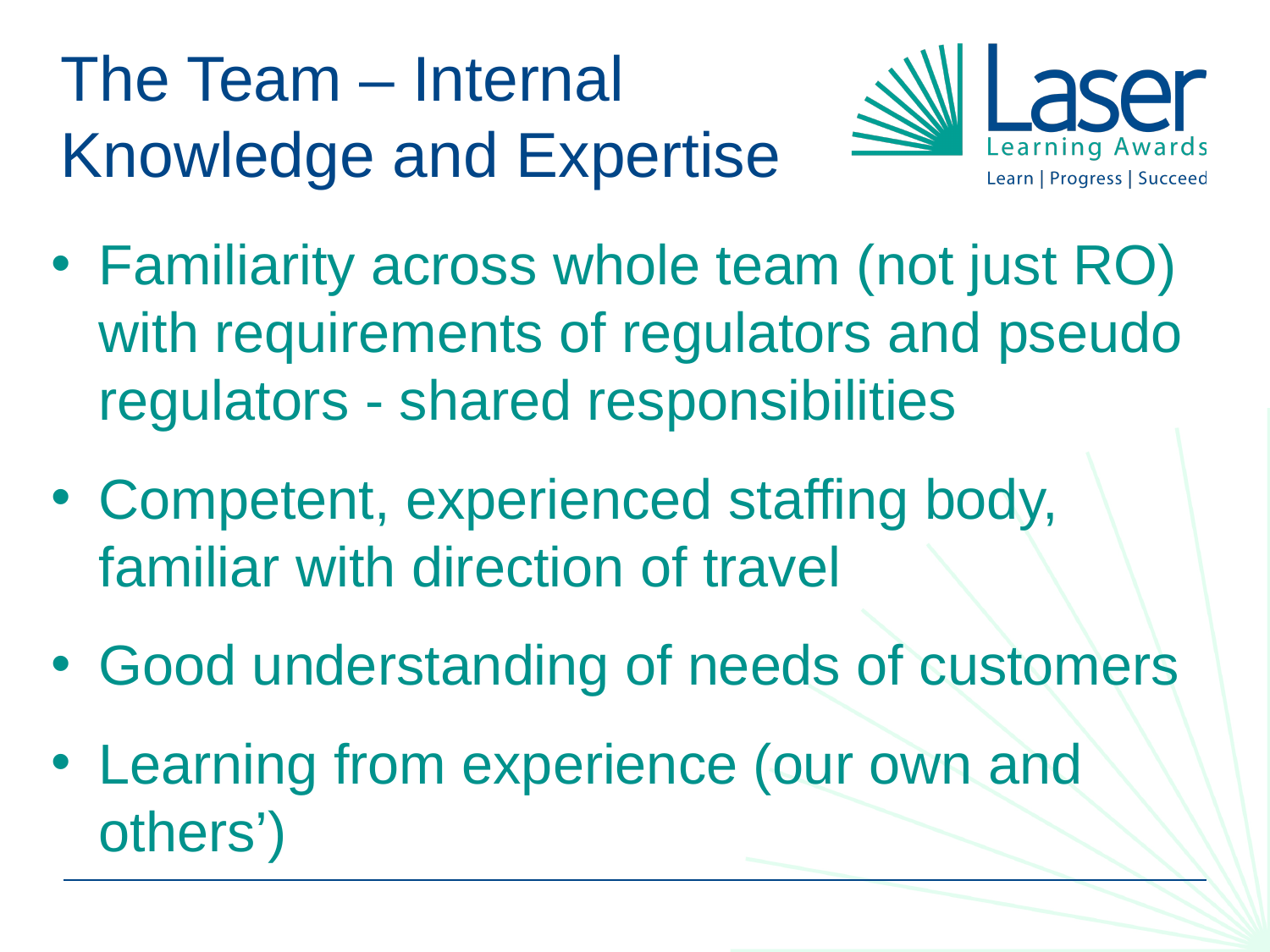

# The Team – Internal Knowledge and Expertise
Familiarity across whole team (not just RO) with requirements of regulators and pseudo regulators - shared responsibilities

Competent, experienced staffing body, familiar with direction of travel

Good understanding of needs of customers

Learning from experience (our own and others’)